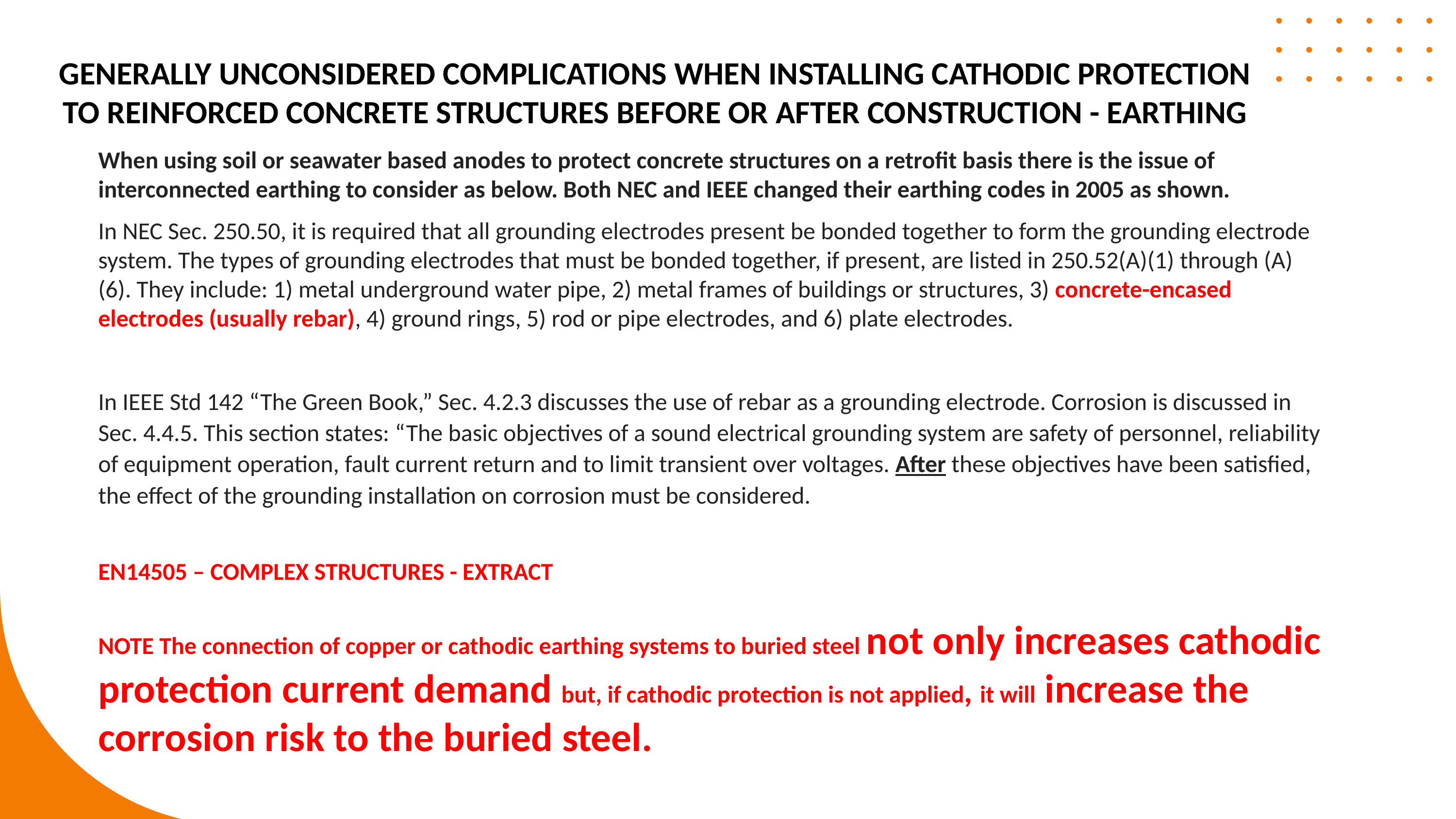

GENERALLY UNCONSIDERED COMPLICATIONS WHEN INSTALLING CATHODIC PROTECTION TO REINFORCED CONCRETE STRUCTURES BEFORE OR AFTER CONSTRUCTION - EARTHING
When using soil or seawater based anodes to protect concrete structures on a retrofit basis there is the issue of interconnected earthing to consider as below. Both NEC and IEEE changed their earthing codes in 2005 as shown.
In NEC Sec. 250.50, it is required that all grounding electrodes present be bonded together to form the grounding electrode system. The types of grounding electrodes that must be bonded together, if present, are listed in 250.52(A)(1) through (A)(6). They include: 1) metal underground water pipe, 2) metal frames of buildings or structures, 3) concrete-encased electrodes (usually rebar), 4) ground rings, 5) rod or pipe electrodes, and 6) plate electrodes.

In IEEE Std 142 “The Green Book,” Sec. 4.2.3 discusses the use of rebar as a grounding electrode. Corrosion is discussed in Sec. 4.4.5. This section states: “The basic objectives of a sound electrical grounding system are safety of personnel, reliability of equipment operation, fault current return and to limit transient over voltages. After these objectives have been satisfied, the effect of the grounding installation on corrosion must be considered.

EN14505 – COMPLEX STRUCTURES - EXTRACT

NOTE The connection of copper or cathodic earthing systems to buried steel not only increases cathodic protection current demand but, if cathodic protection is not applied, it will increase the corrosion risk to the buried steel.